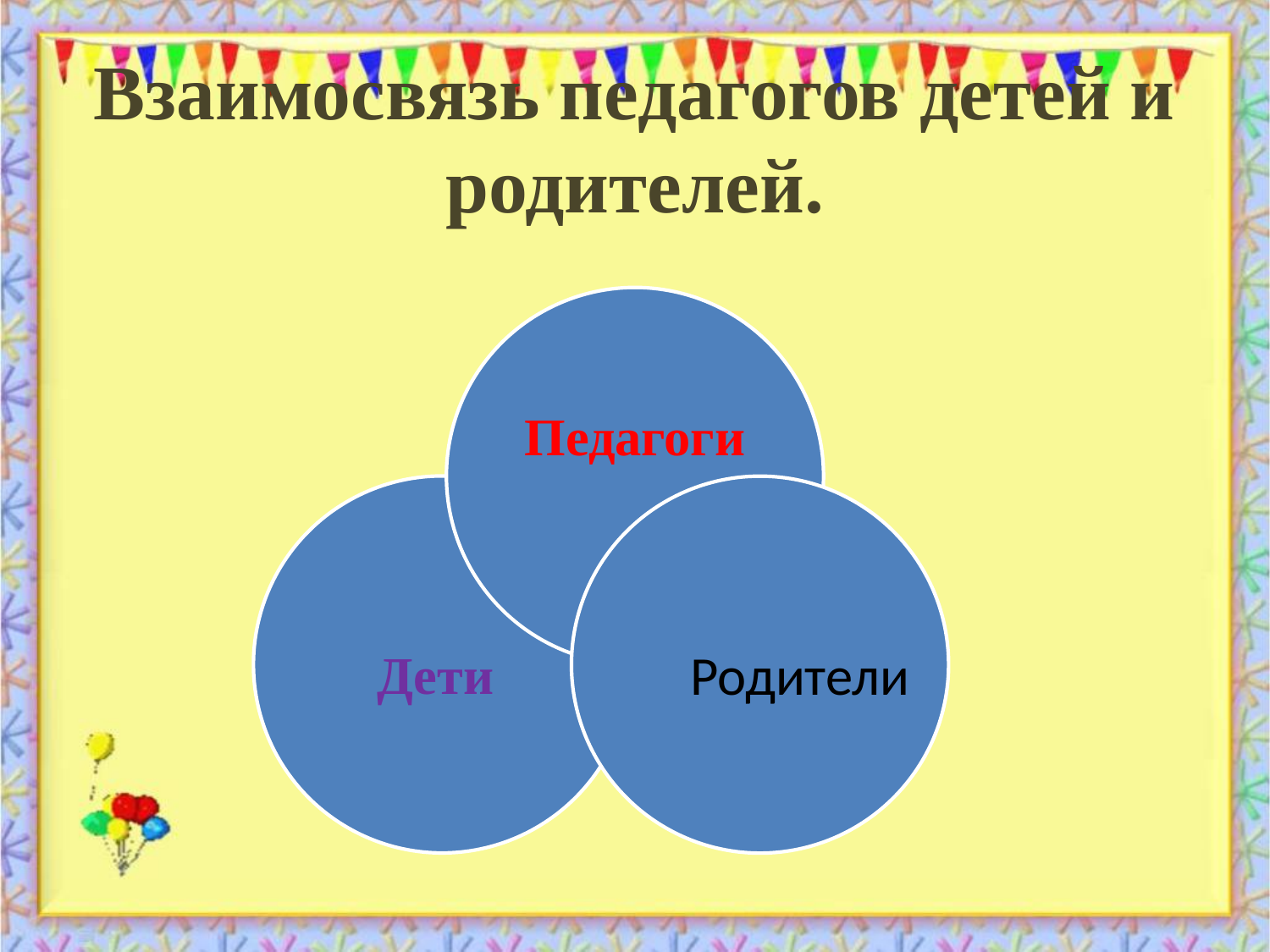

Взаимосвязь педагогов детей и родителей.

Педагоги

     Дети

Родители